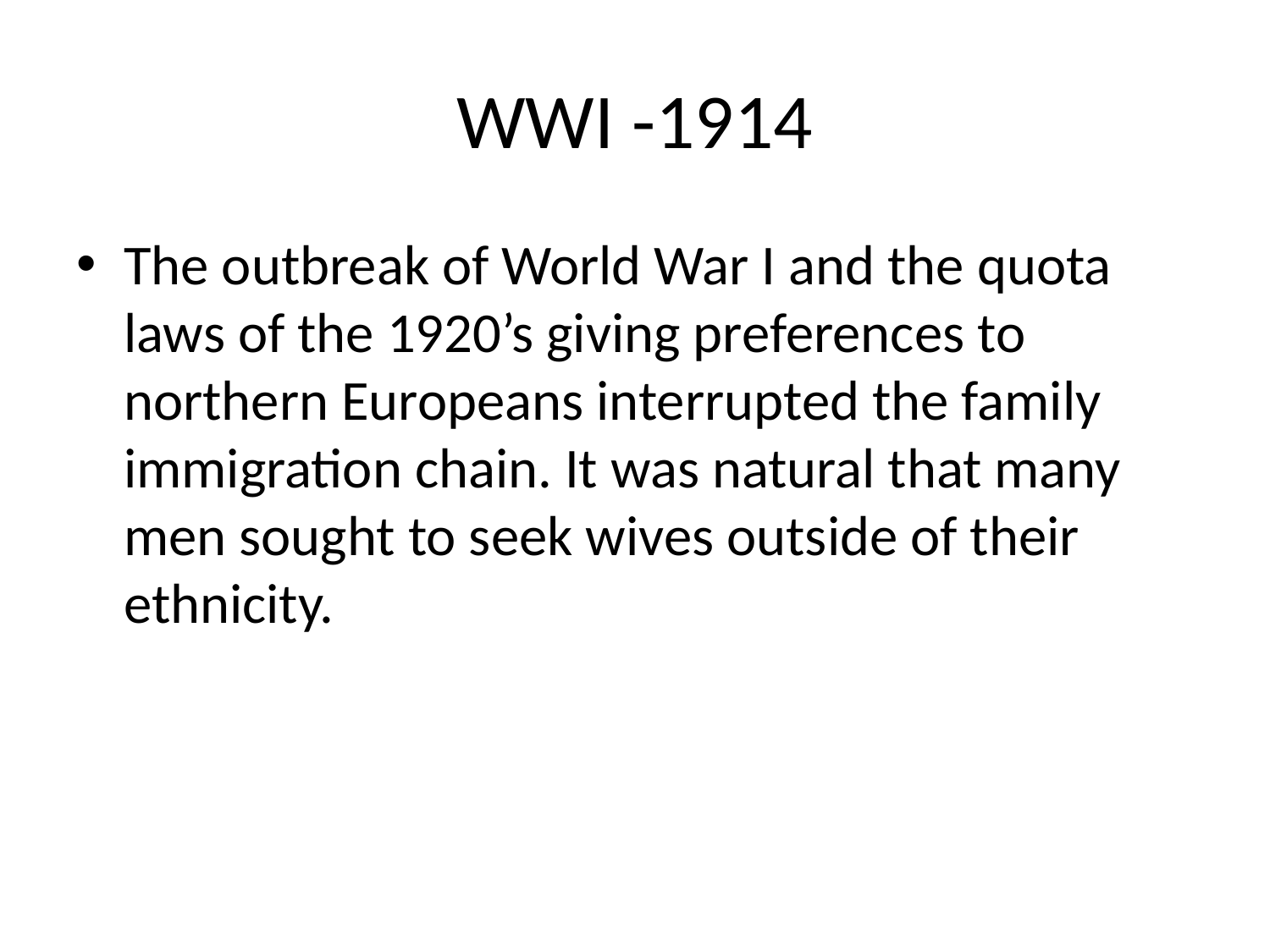

# WWI -1914
The outbreak of World War I and the quota laws of the 1920’s giving preferences to northern Europeans interrupted the family immigration chain. It was natural that many men sought to seek wives outside of their ethnicity.